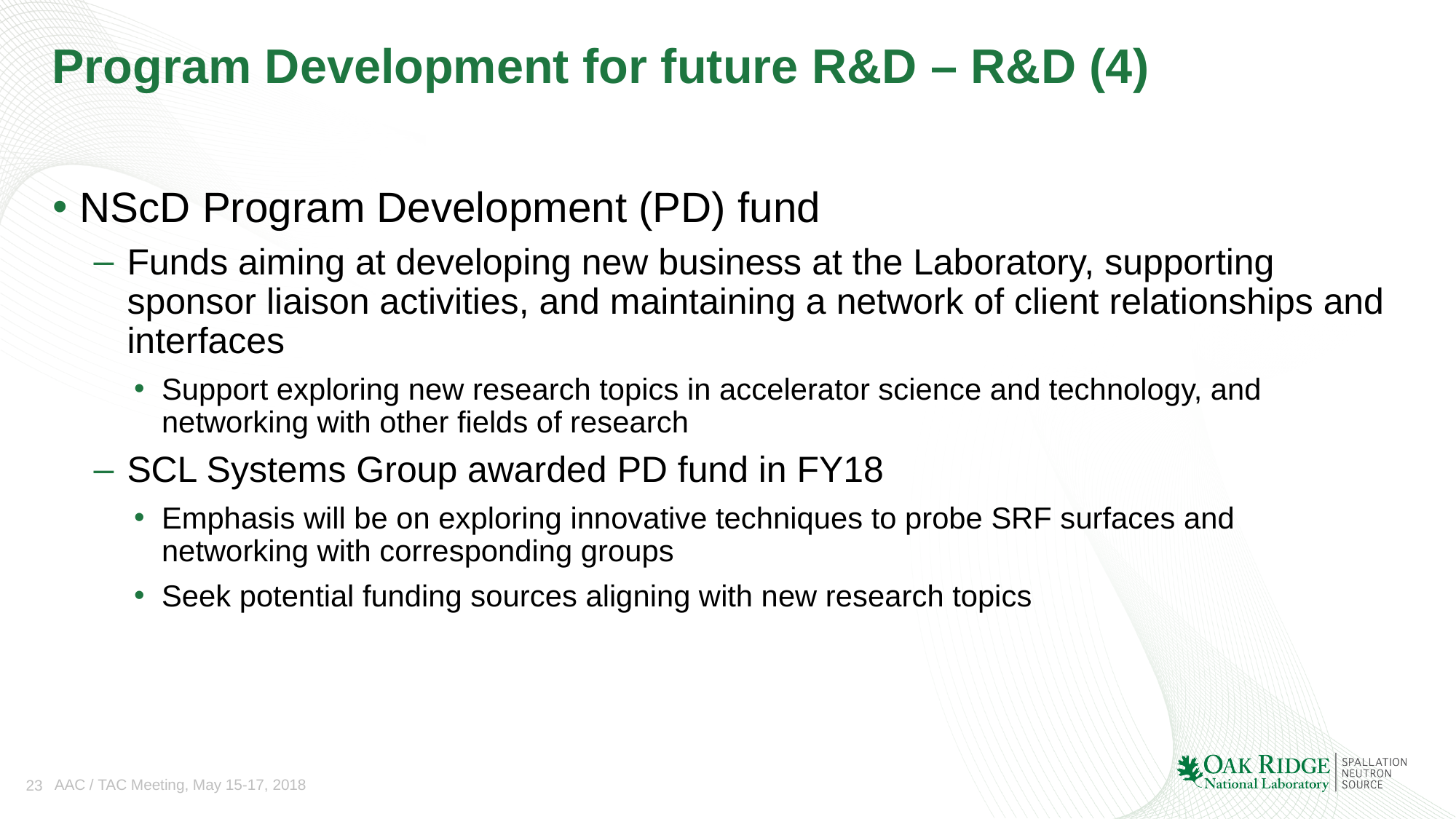

# Program Development for future R&D – R&D (4)
NScD Program Development (PD) fund
Funds aiming at developing new business at the Laboratory, supporting sponsor liaison activities, and maintaining a network of client relationships and interfaces
Support exploring new research topics in accelerator science and technology, and networking with other fields of research
SCL Systems Group awarded PD fund in FY18
Emphasis will be on exploring innovative techniques to probe SRF surfaces and networking with corresponding groups
Seek potential funding sources aligning with new research topics